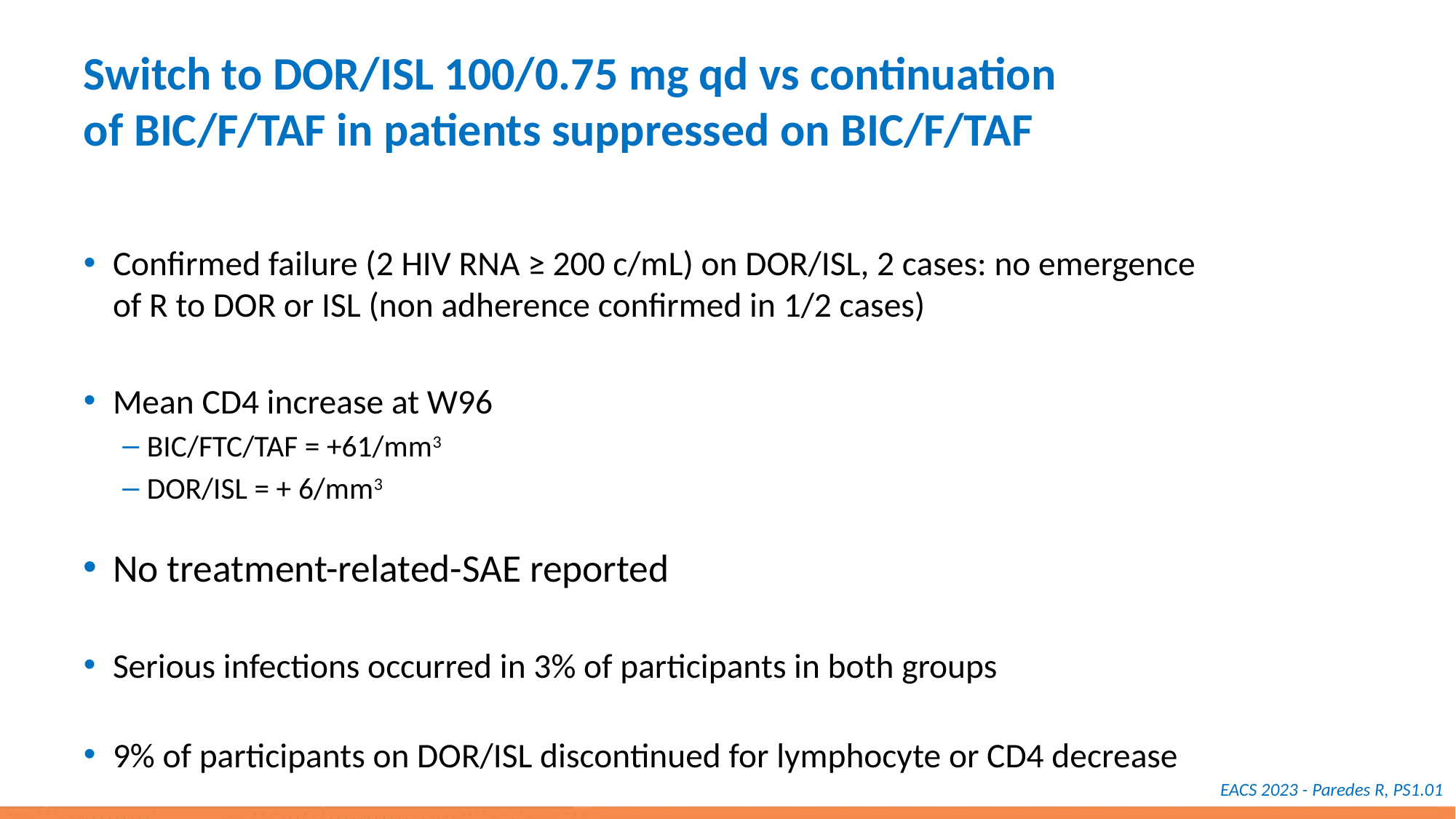

# Switch to DOR/ISL 100/0.75 mg qd vs continuation of BIC/F/TAF in patients suppressed on BIC/F/TAF
Confirmed failure (2 HIV RNA ≥ 200 c/mL) on DOR/ISL, 2 cases: no emergence
of R to DOR or ISL (non adherence confirmed in 1/2 cases)

Mean CD4 increase at W96
BIC/FTC/TAF = +61/mm3
DOR/ISL = + 6/mm3
No treatment-related-SAE reported
Serious infections occurred in 3% of participants in both groups
9% of participants on DOR/ISL discontinued for lymphocyte or CD4 decrease
EACS 2023 - Paredes R, PS1.01